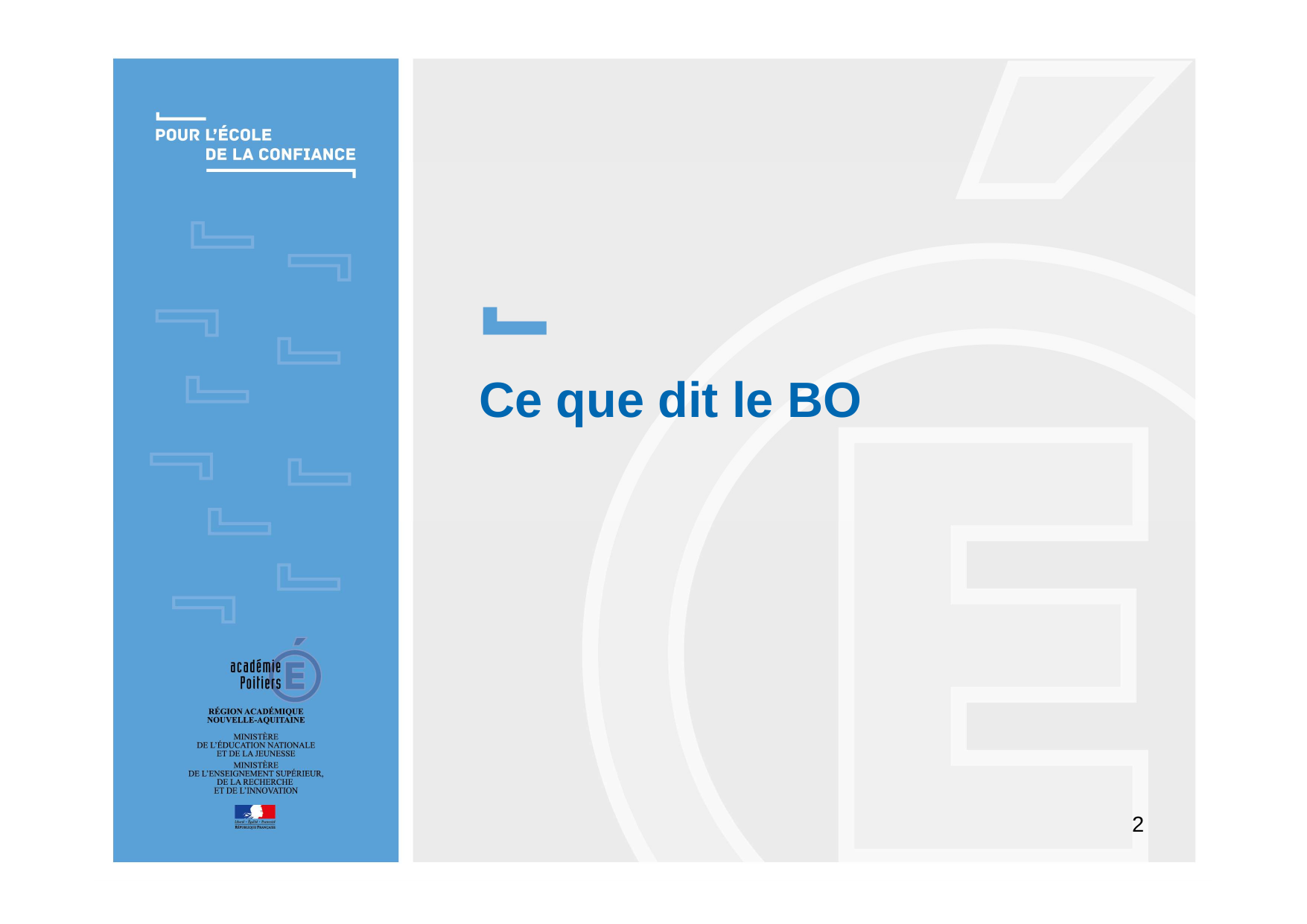

# Ce que dit le BO
2